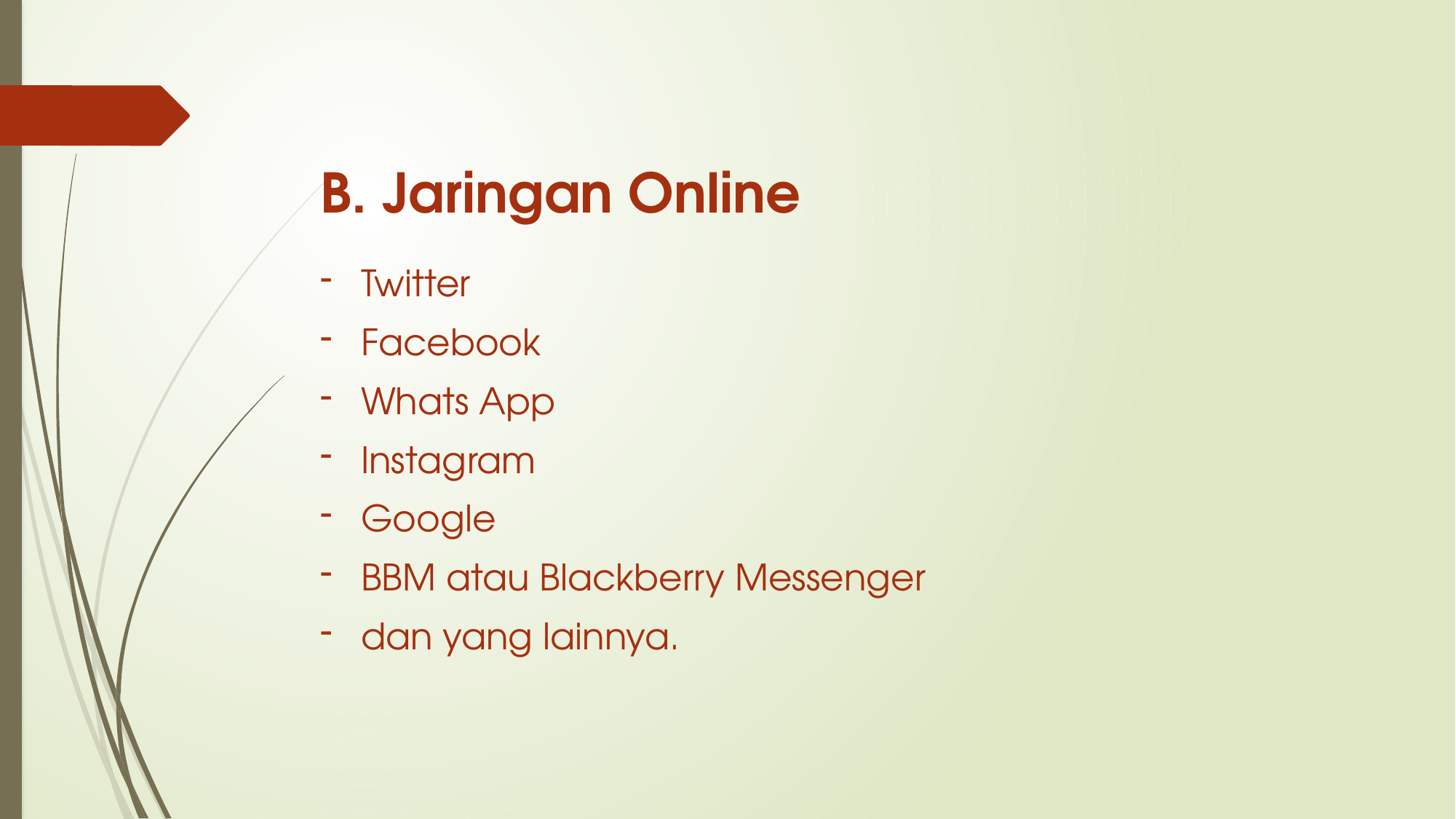

# B. Jaringan Online
Twitter
Facebook
Whats App
Instagram
Google
BBM atau Blackberry Messenger
dan yang lainnya.